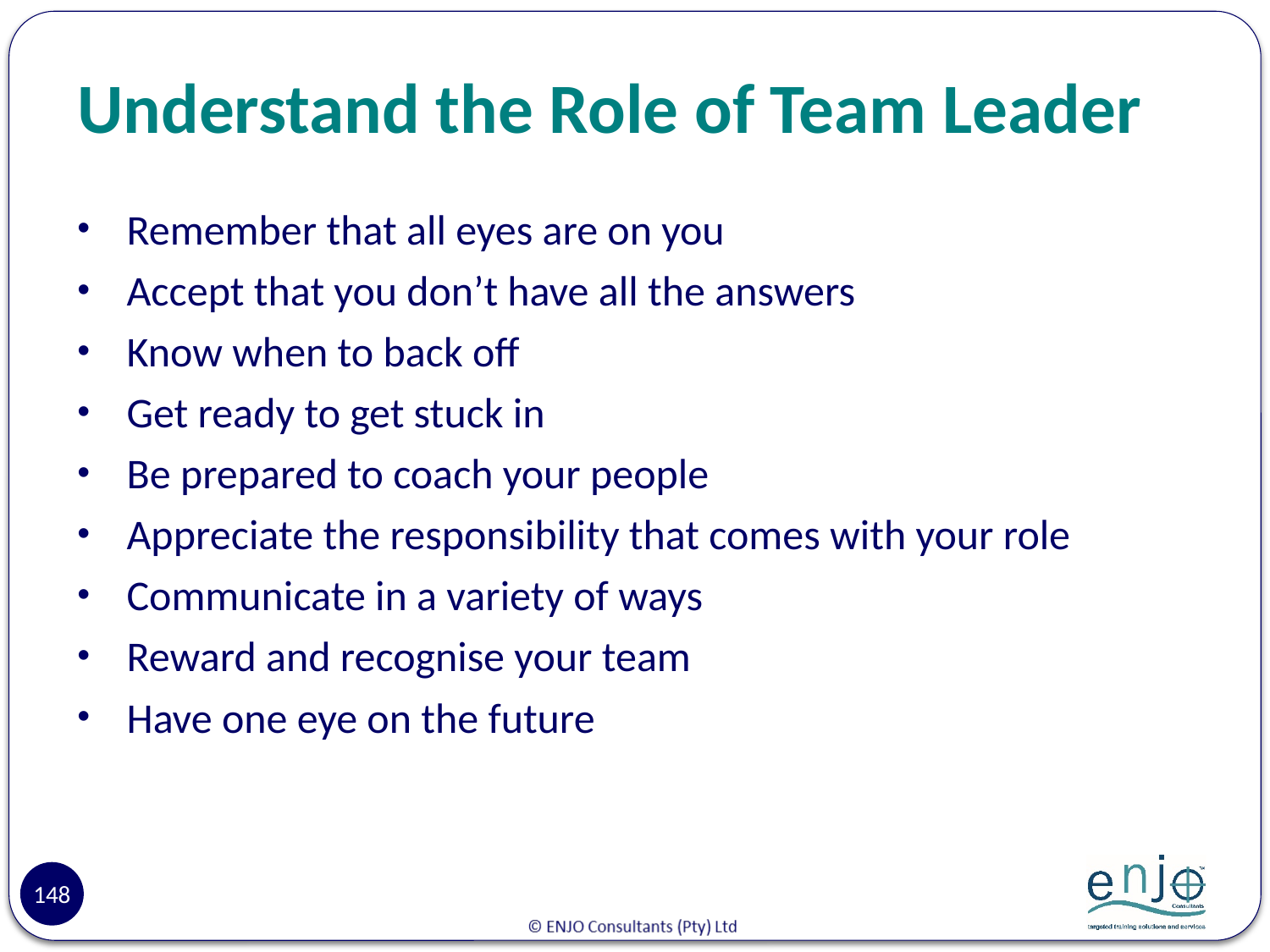

# Understand the Role of Team Leader
Remember that all eyes are on you
Accept that you don’t have all the answers
Know when to back off
Get ready to get stuck in
Be prepared to coach your people
Appreciate the responsibility that comes with your role
Communicate in a variety of ways
Reward and recognise your team
Have one eye on the future
148